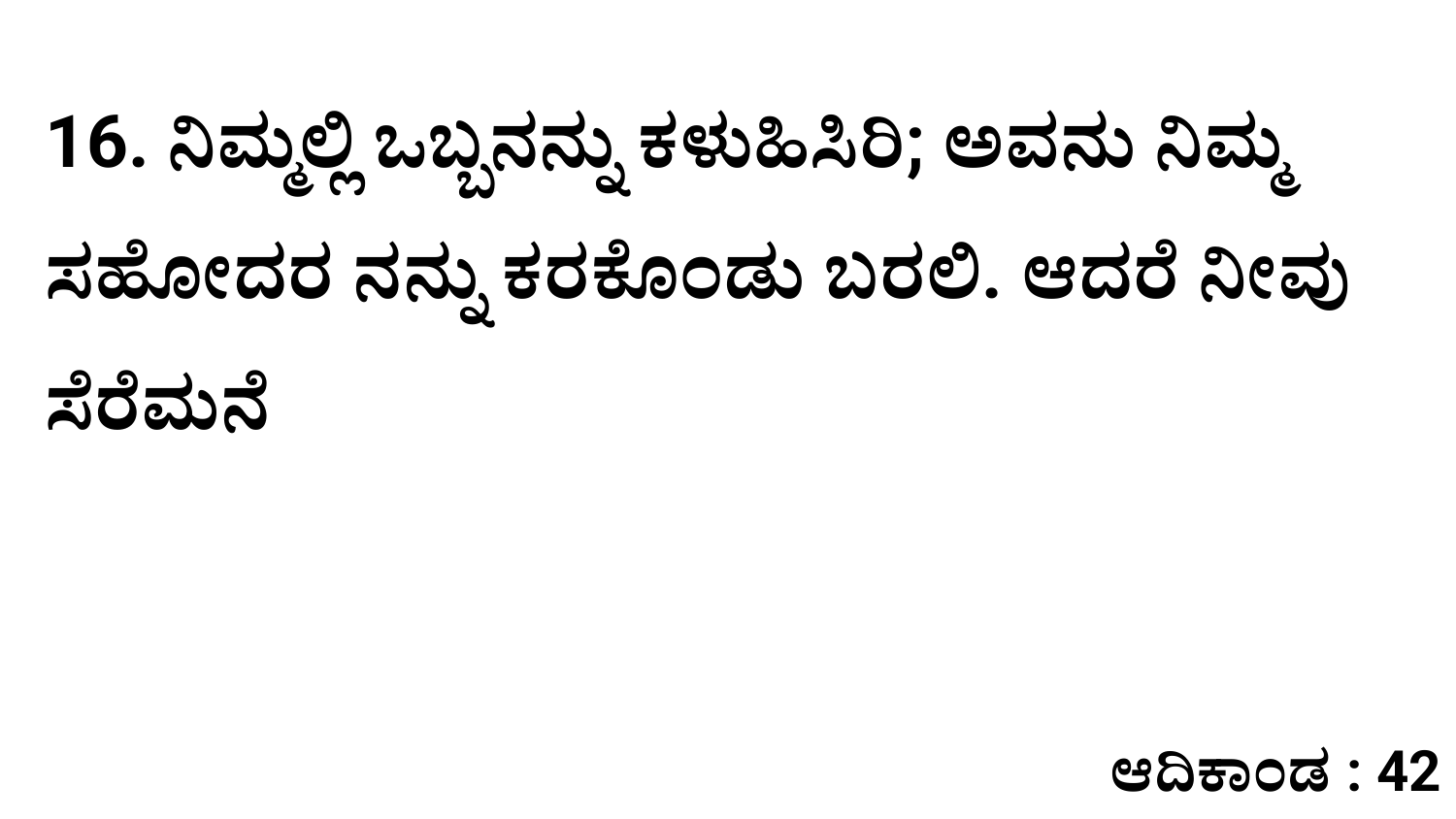

16. ನಿಮ್ಮಲ್ಲಿ ಒಬ್ಬನನ್ನು ಕಳುಹಿಸಿರಿ; ಅವನು ನಿಮ್ಮ ಸಹೋದರ ನನ್ನು ಕರಕೊಂಡು ಬರಲಿ. ಆದರೆ ನೀವು ಸೆರೆಮನೆ
ಆದಿಕಾಂಡ : 42